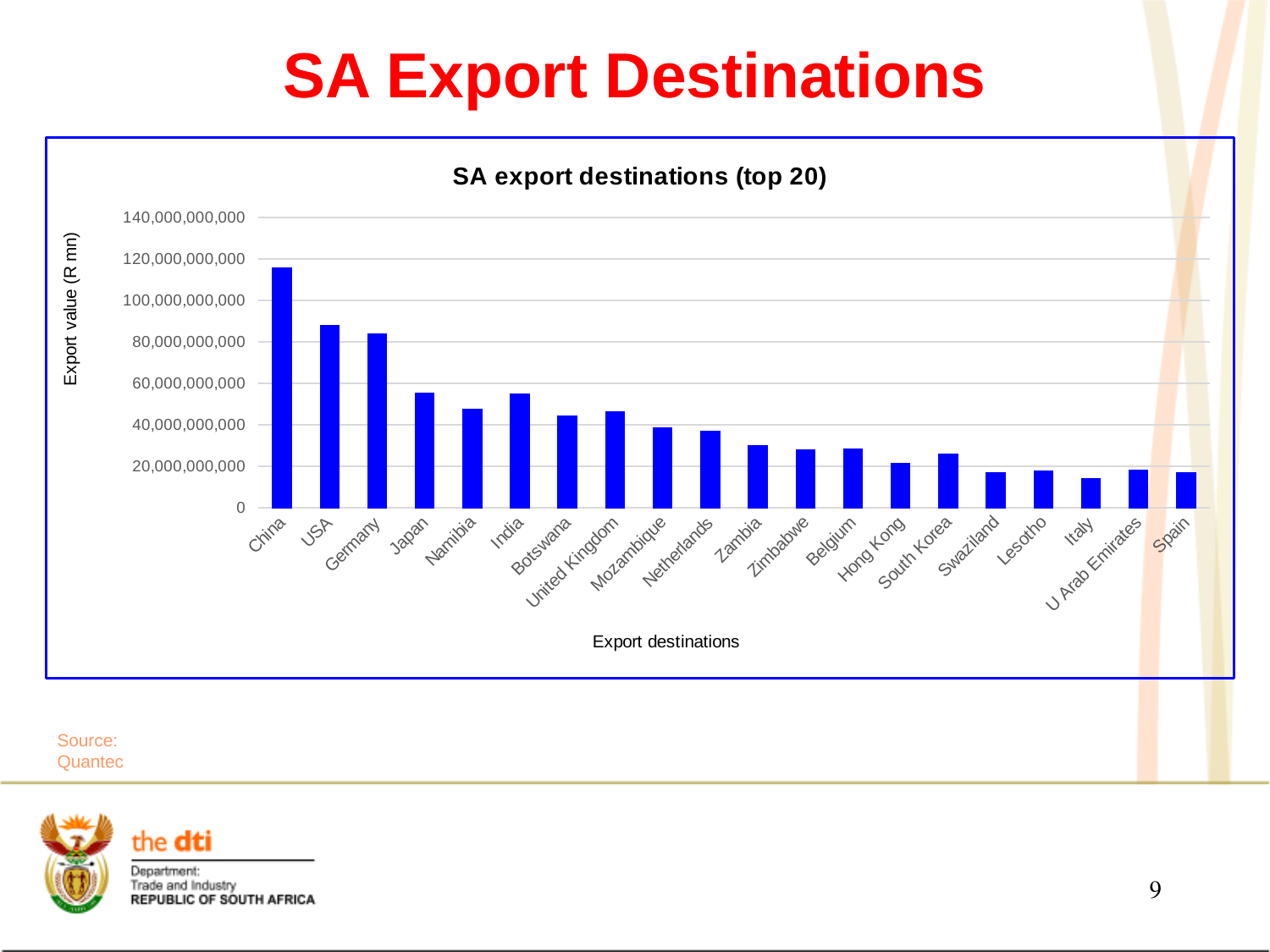

SA Export Destinations

[unsupported chart]

Source: Quantec
9